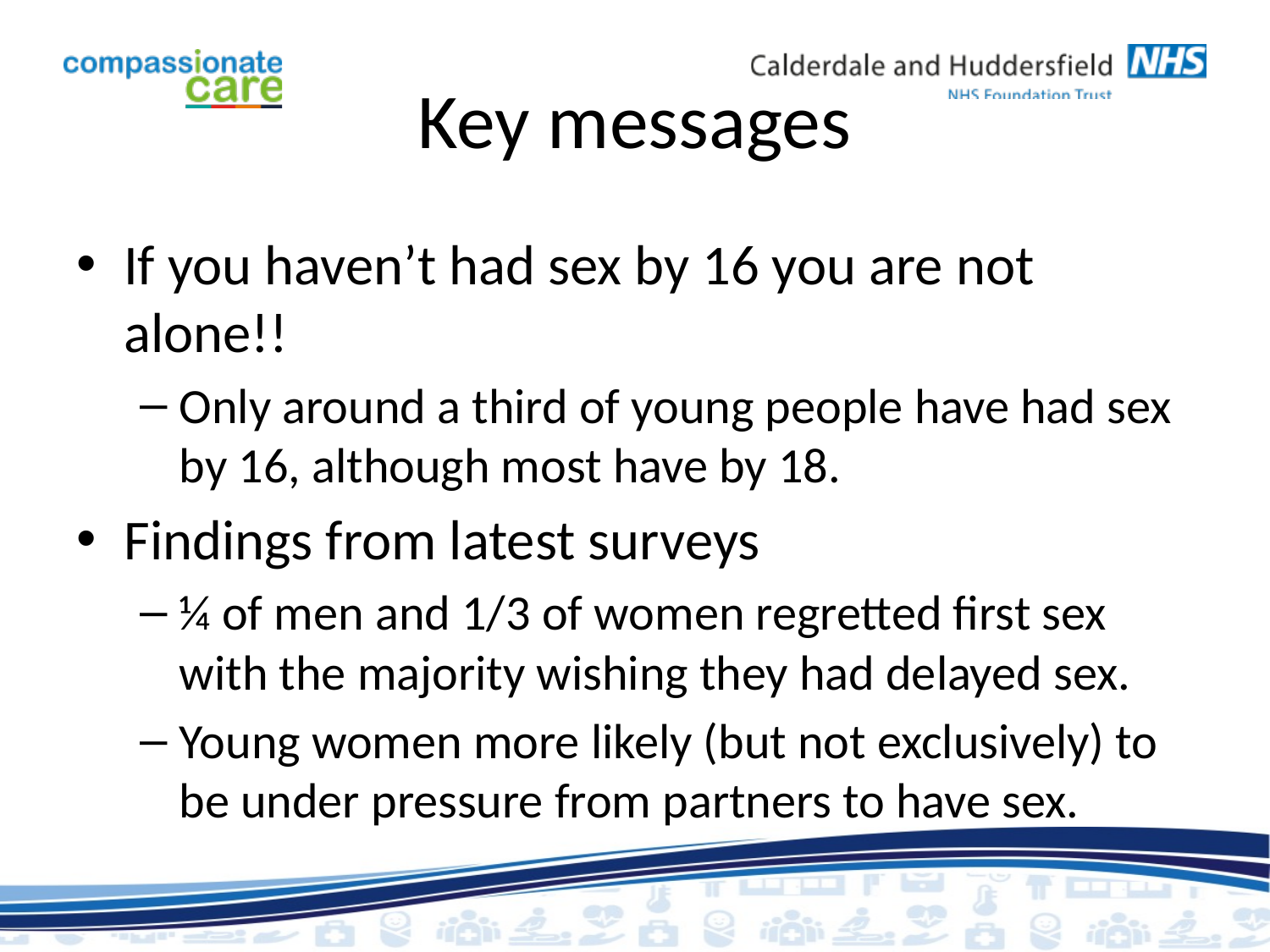

# Key messages
If you haven’t had sex by 16 you are not alone!!
Only around a third of young people have had sex by 16, although most have by 18.
Findings from latest surveys
¼ of men and 1/3 of women regretted first sex with the majority wishing they had delayed sex.
Young women more likely (but not exclusively) to be under pressure from partners to have sex.